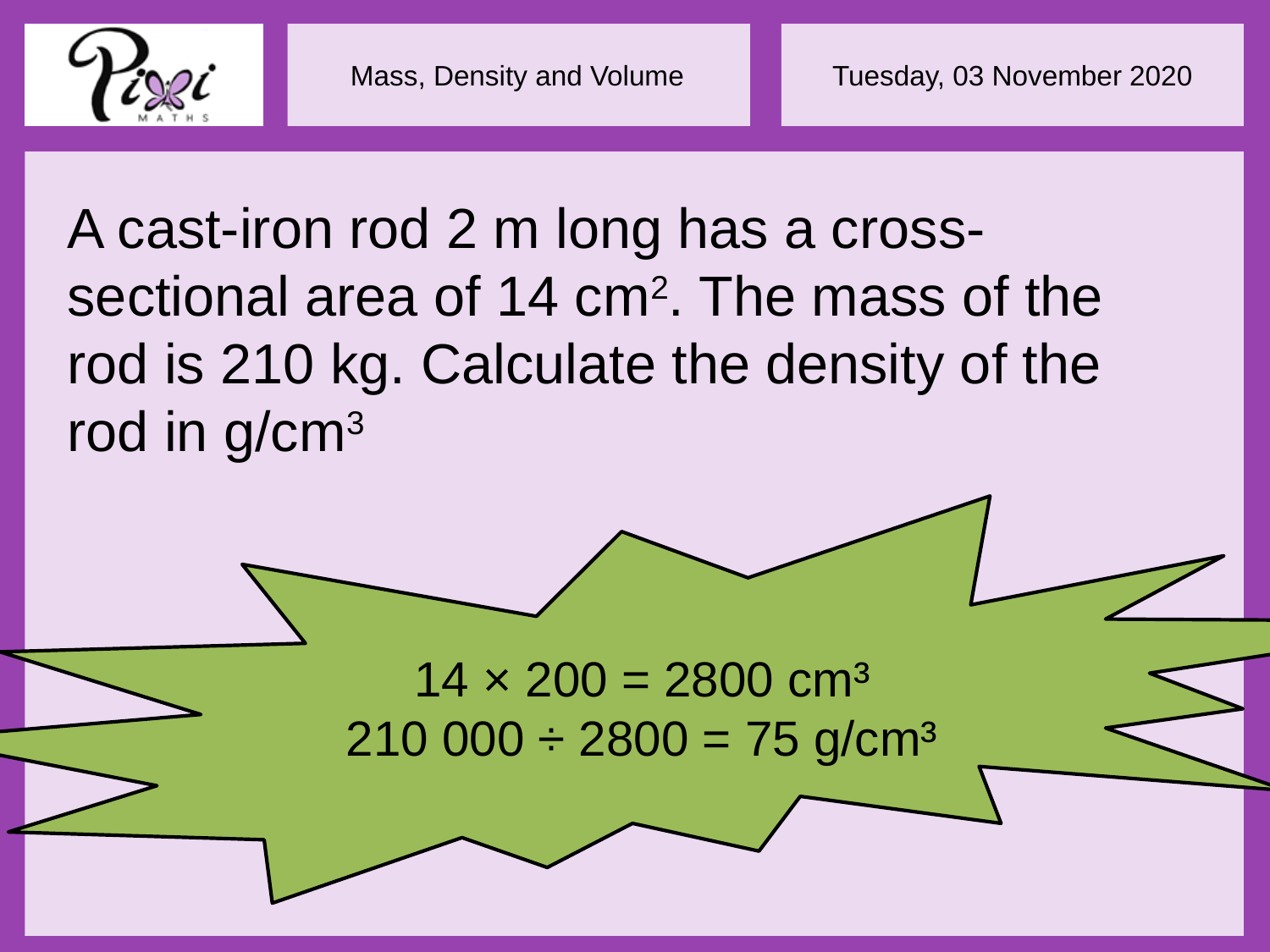

A cast-iron rod 2 m long has a cross-sectional area of 14 cm2. The mass of the rod is 210 kg. Calculate the density of the rod in g/cm3
14 × 200 = 2800 cm³
210 000 ÷ 2800 = 75 g/cm³